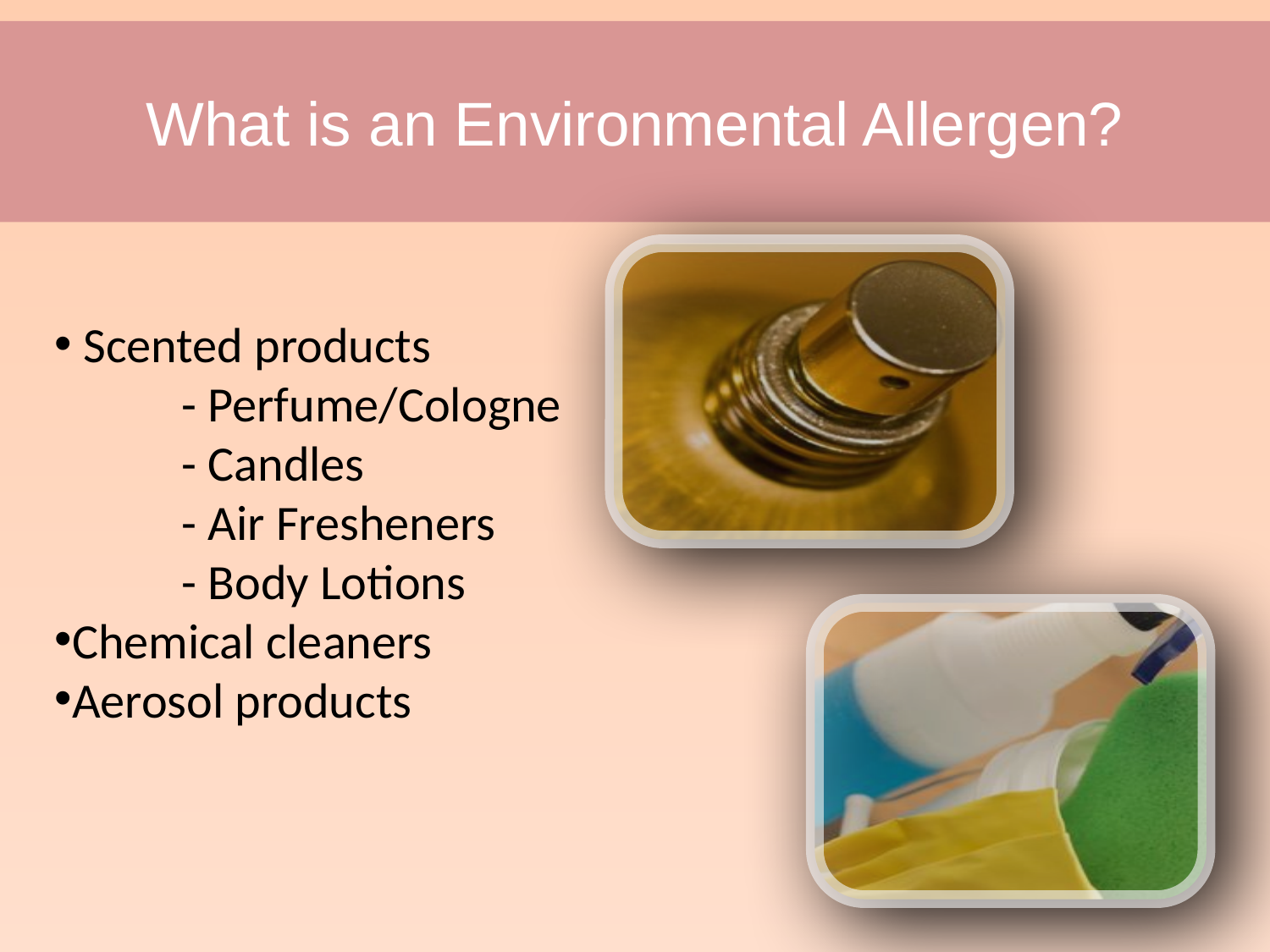

What is an Environmental Allergen?

 Scented products
	- Perfume/Cologne
	- Candles
	- Air Fresheners
	- Body Lotions
Chemical cleaners
Aerosol products